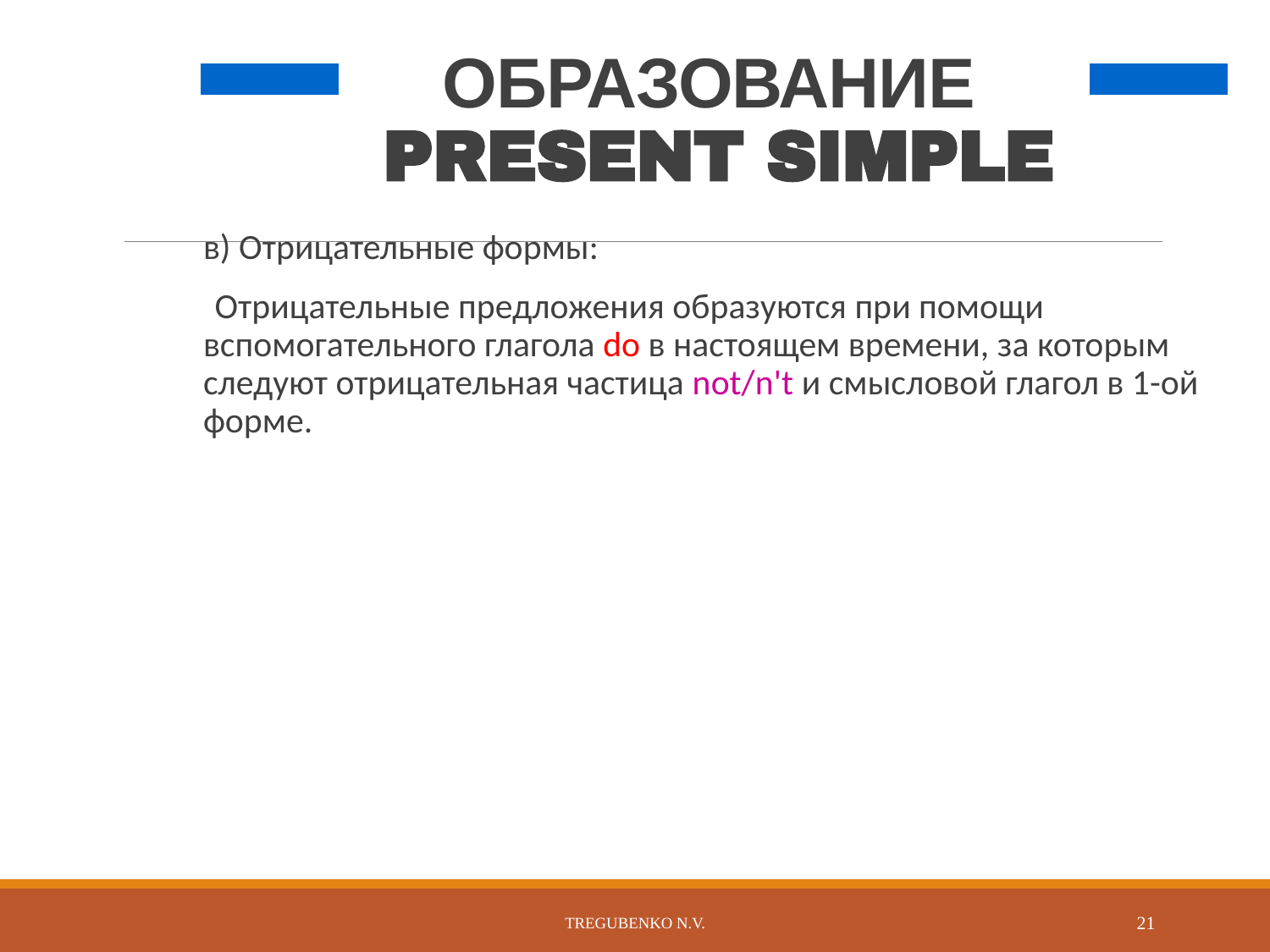

# ОБРАЗОВАНИЕ PRESENT SIMPLE
-
-
в) Отрицательные формы:
   Отрицательные предложения образуются при помощи вспомогательного глагола do в настоящем времени, за которым следуют отрицательная частица not/n't и смысловой глагол в 1-ой форме.

Tregubenko N.V.
21